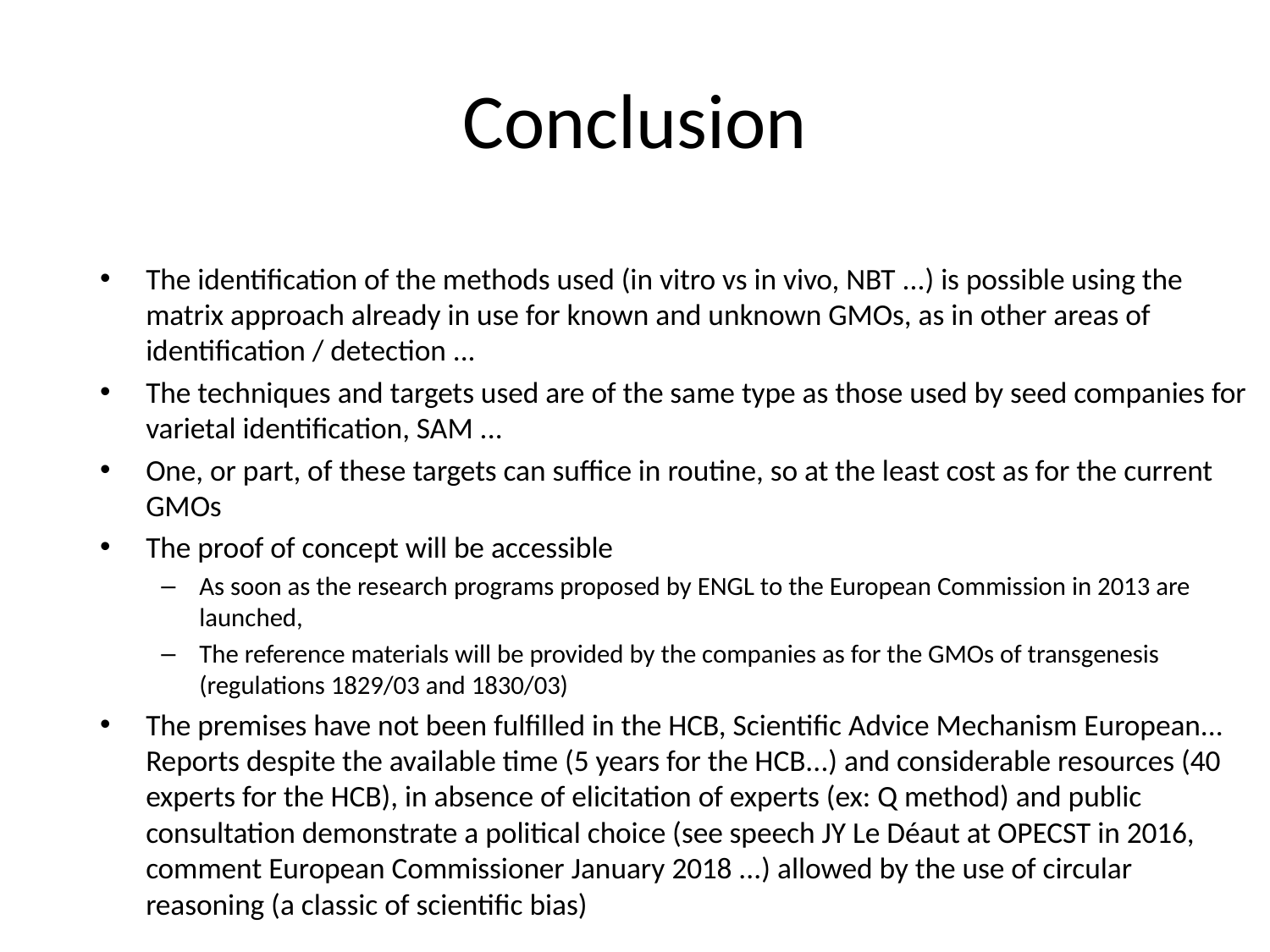

# Conclusion
The identification of the methods used (in vitro vs in vivo, NBT ...) is possible using the matrix approach already in use for known and unknown GMOs, as in other areas of identification / detection ...
The techniques and targets used are of the same type as those used by seed companies for varietal identification, SAM ...
One, or part, of these targets can suffice in routine, so at the least cost as for the current GMOs
The proof of concept will be accessible
As soon as the research programs proposed by ENGL to the European Commission in 2013 are launched,
The reference materials will be provided by the companies as for the GMOs of transgenesis (regulations 1829/03 and 1830/03)
The premises have not been fulfilled in the HCB, Scientific Advice Mechanism European... Reports despite the available time (5 years for the HCB...) and considerable resources (40 experts for the HCB), in absence of elicitation of experts (ex: Q method) and public consultation demonstrate a political choice (see speech JY Le Déaut at OPECST in 2016, comment European Commissioner January 2018 ...) allowed by the use of circular reasoning (a classic of scientific bias)